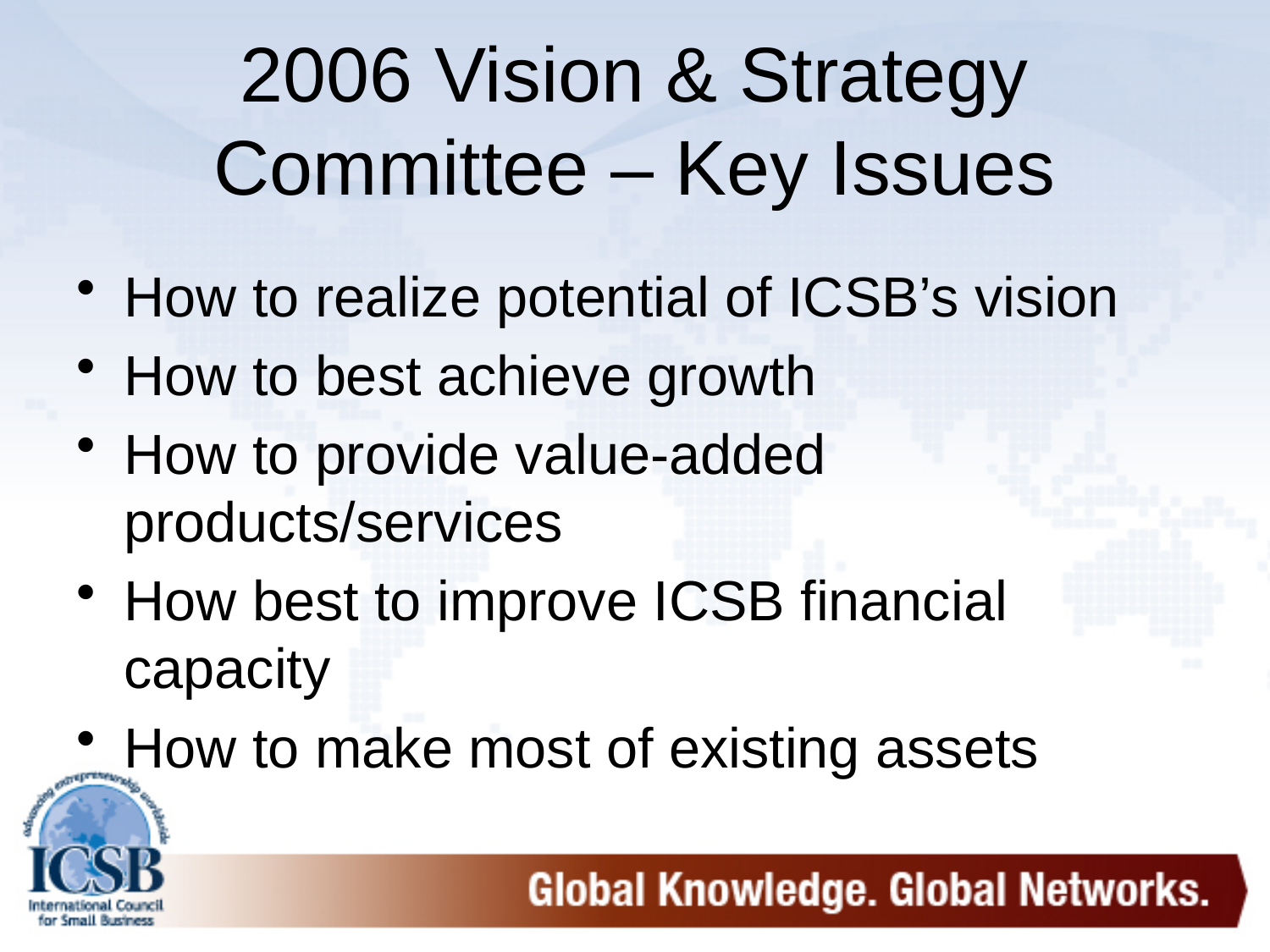

# 2006 Vision & Strategy Committee – Key Issues
How to realize potential of ICSB’s vision
How to best achieve growth
How to provide value-added products/services
How best to improve ICSB financial capacity
How to make most of existing assets